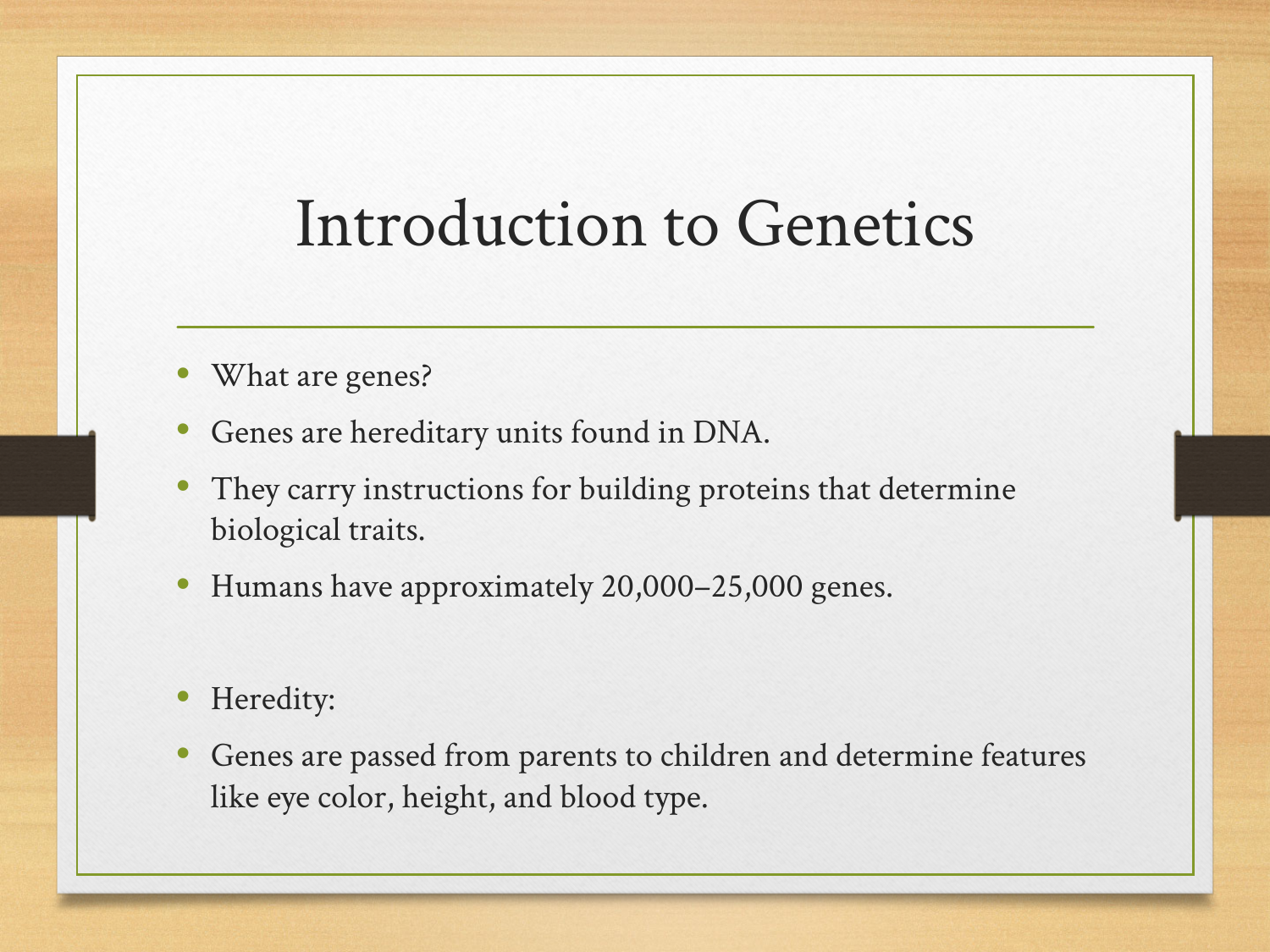

# Introduction to Genetics
What are genes?
Genes are hereditary units found in DNA.
They carry instructions for building proteins that determine biological traits.
Humans have approximately 20,000–25,000 genes.

Heredity:
Genes are passed from parents to children and determine features like eye color, height, and blood type.